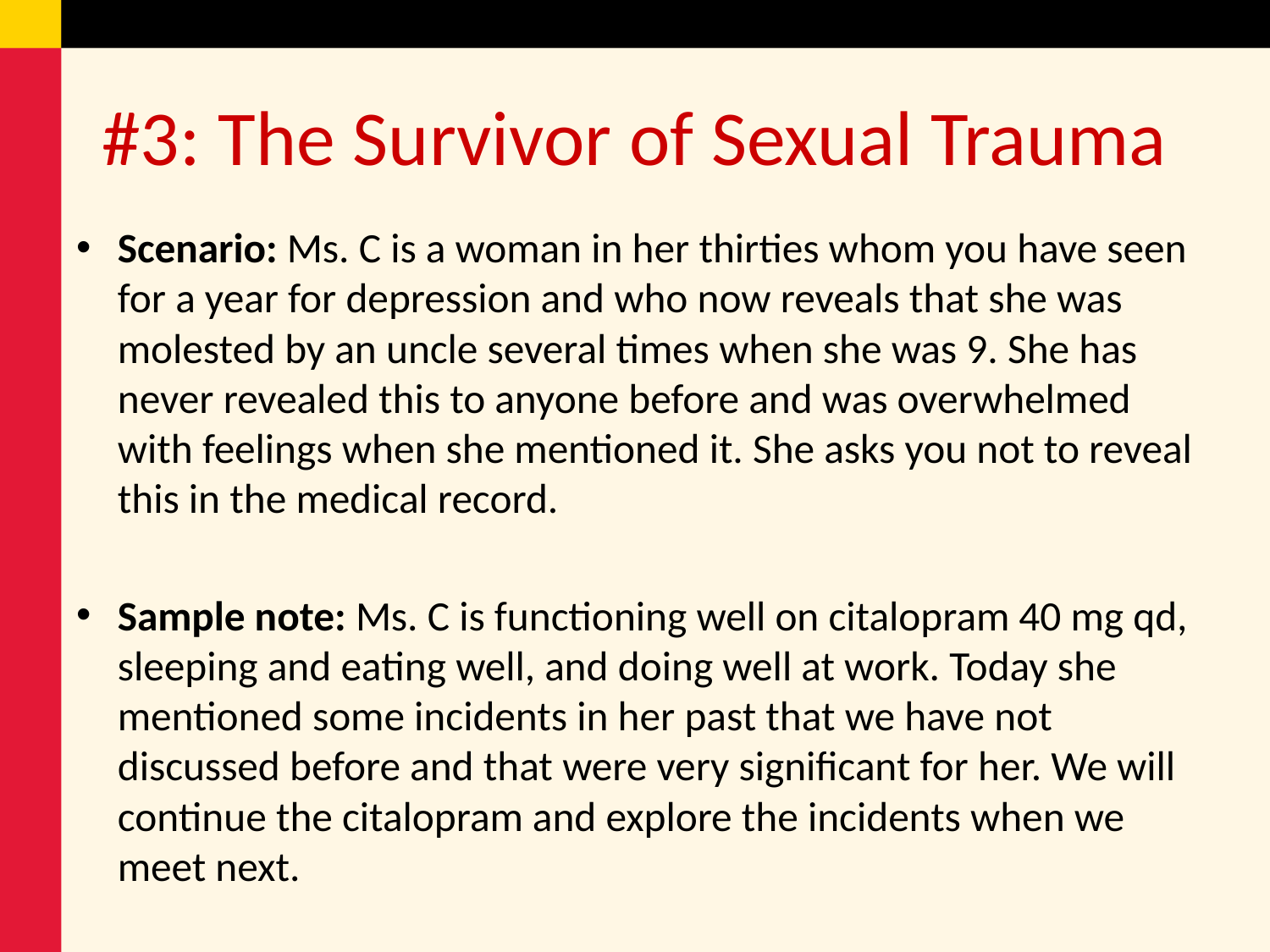

# #3: The Survivor of Sexual Trauma
Scenario: Ms. C is a woman in her thirties whom you have seen for a year for depression and who now reveals that she was molested by an uncle several times when she was 9. She has never revealed this to anyone before and was overwhelmed with feelings when she mentioned it. She asks you not to reveal this in the medical record.

Sample note: Ms. C is functioning well on citalopram 40 mg qd, sleeping and eating well, and doing well at work. Today she mentioned some incidents in her past that we have not discussed before and that were very significant for her. We will continue the citalopram and explore the incidents when we meet next.